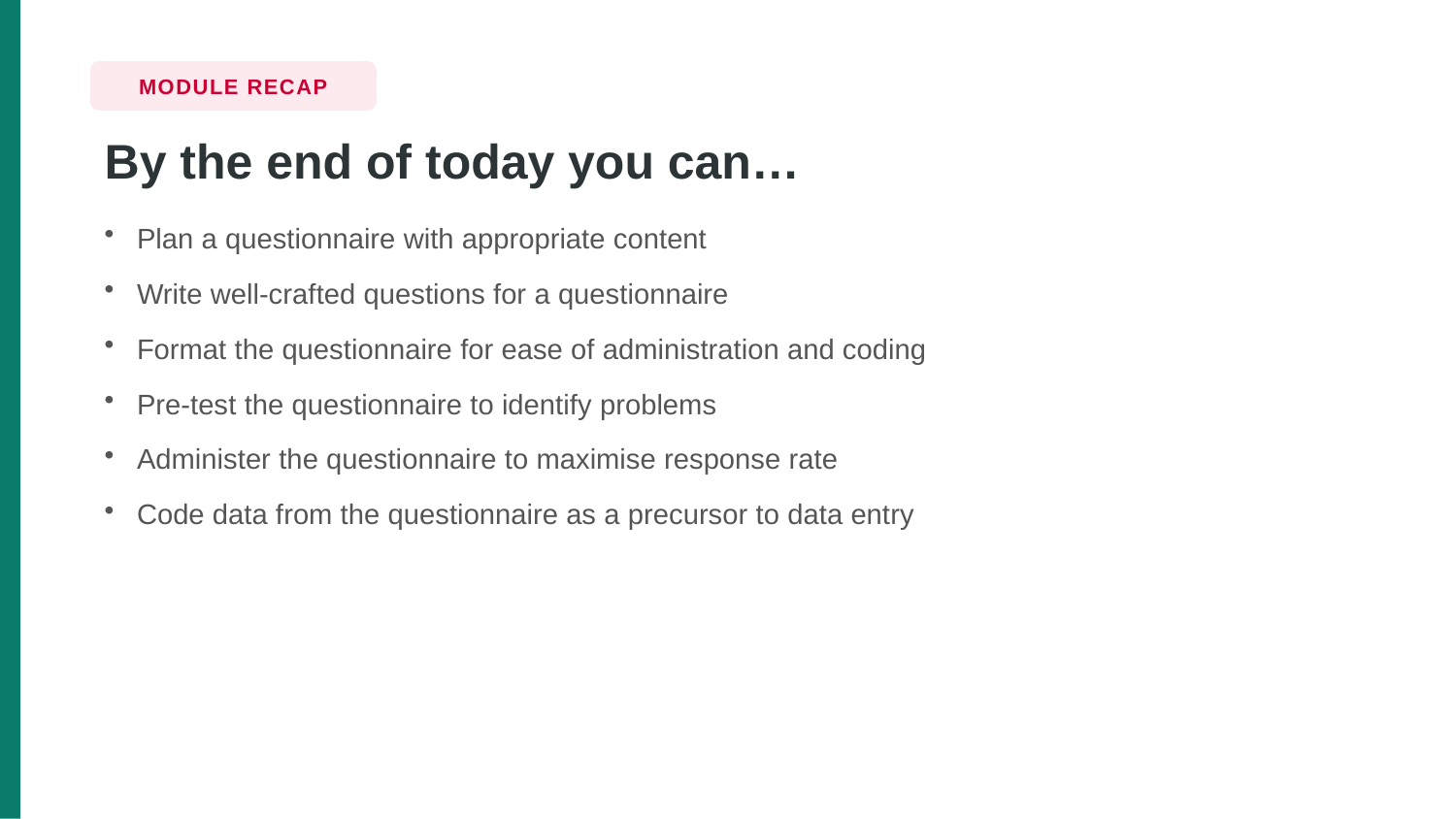

MODULE RECAP
By the end of today you can…
Plan a questionnaire with appropriate content
Write well-crafted questions for a questionnaire
Format the questionnaire for ease of administration and coding
Pre-test the questionnaire to identify problems
Administer the questionnaire to maximise response rate
Code data from the questionnaire as a precursor to data entry